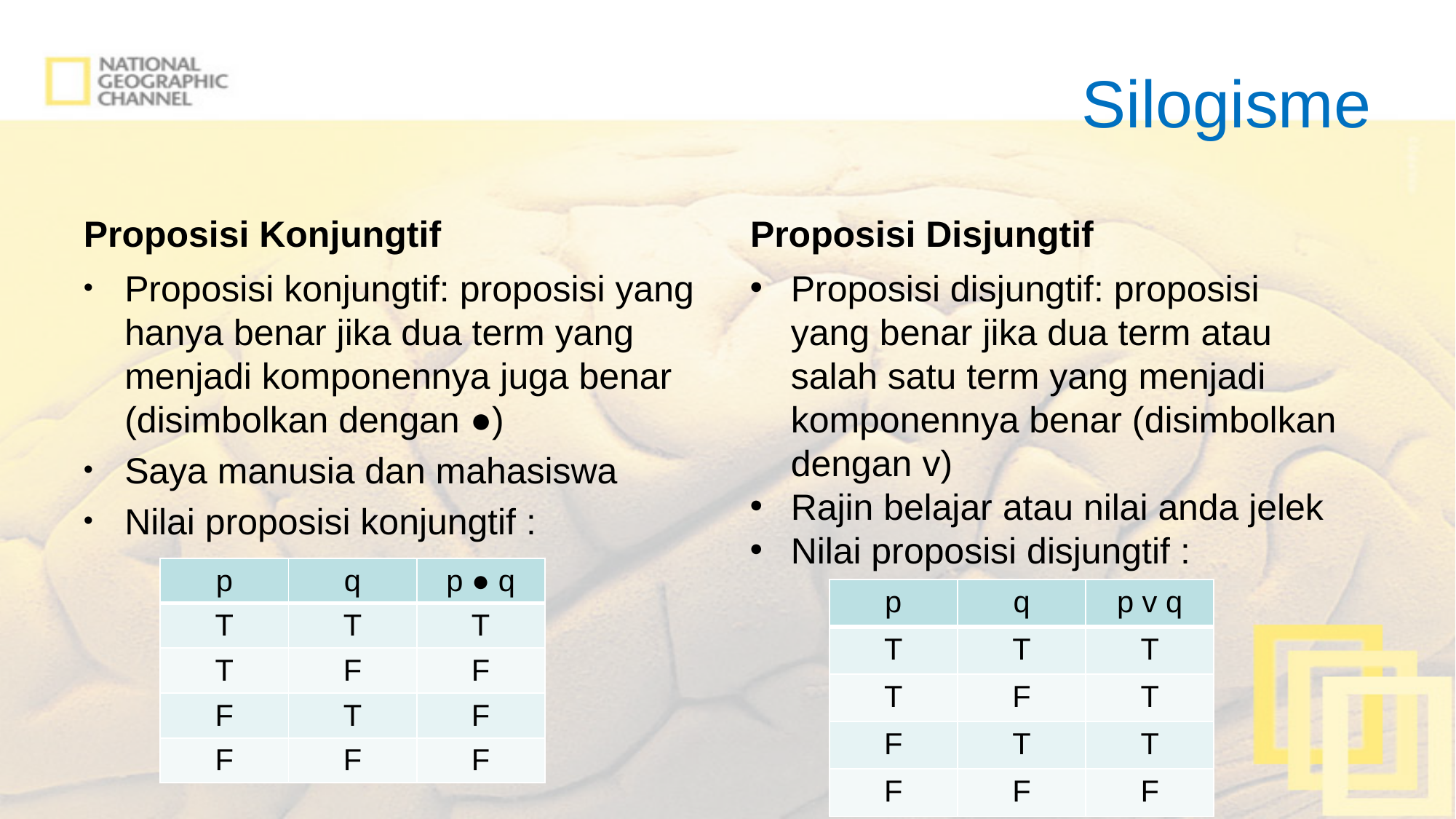

# Silogisme
Proposisi Konjungtif
Proposisi Disjungtif
Proposisi konjungtif: proposisi yang hanya benar jika dua term yang menjadi komponennya juga benar (disimbolkan dengan ●)
Saya manusia dan mahasiswa
Nilai proposisi konjungtif :

Proposisi disjungtif: proposisi yang benar jika dua term atau salah satu term yang menjadi komponennya benar (disimbolkan dengan v)
Rajin belajar atau nilai anda jelek
Nilai proposisi disjungtif :
| p | q | p ● q |
| --- | --- | --- |
| T | T | T |
| T | F | F |
| F | T | F |
| F | F | F |
| p | q | p v q |
| --- | --- | --- |
| T | T | T |
| T | F | T |
| F | T | T |
| F | F | F |